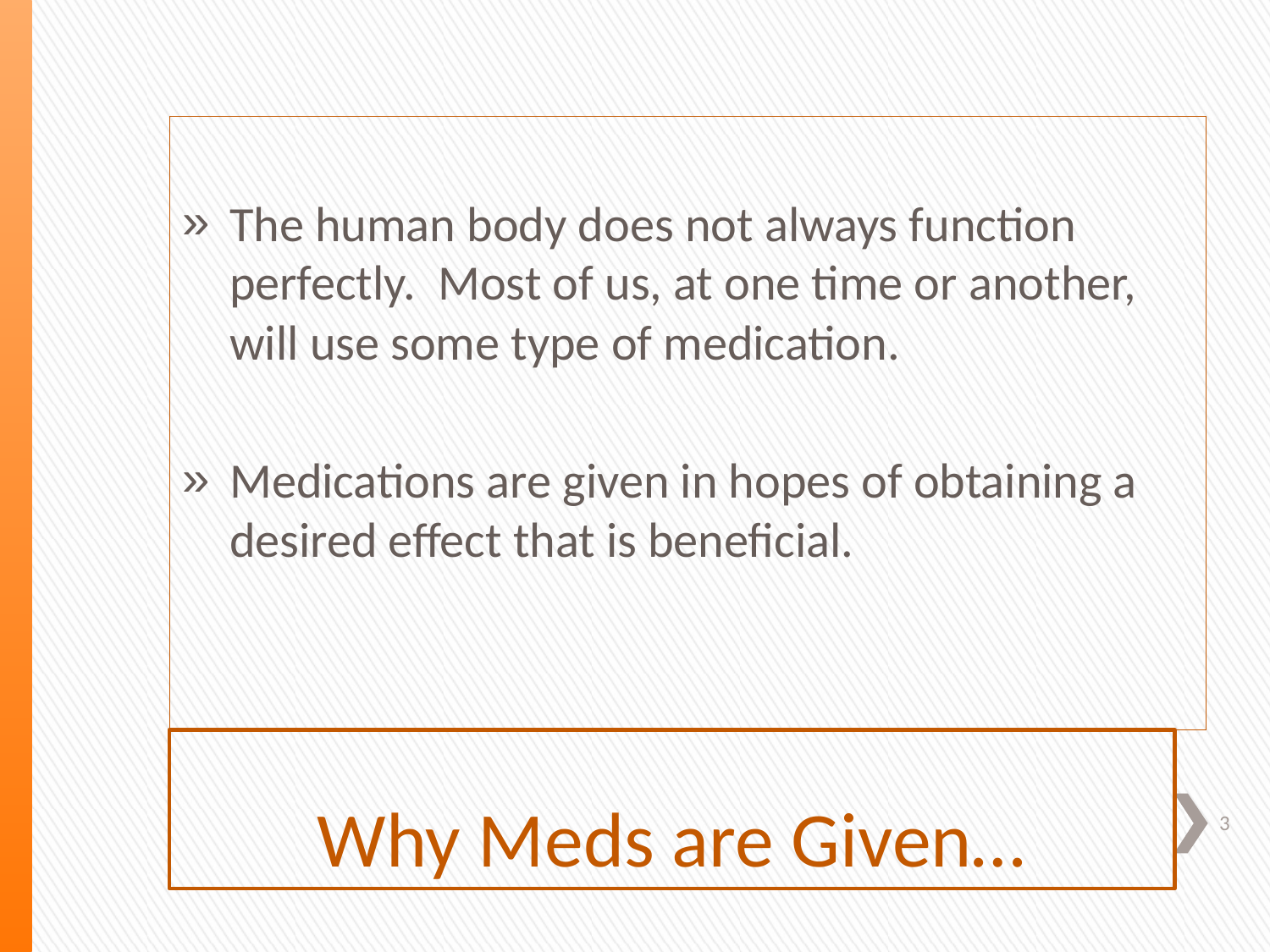

The human body does not always function perfectly.  Most of us, at one time or another, will use some type of medication.

Medications are given in hopes of obtaining a desired effect that is beneficial.
# Why Meds are Given…
3